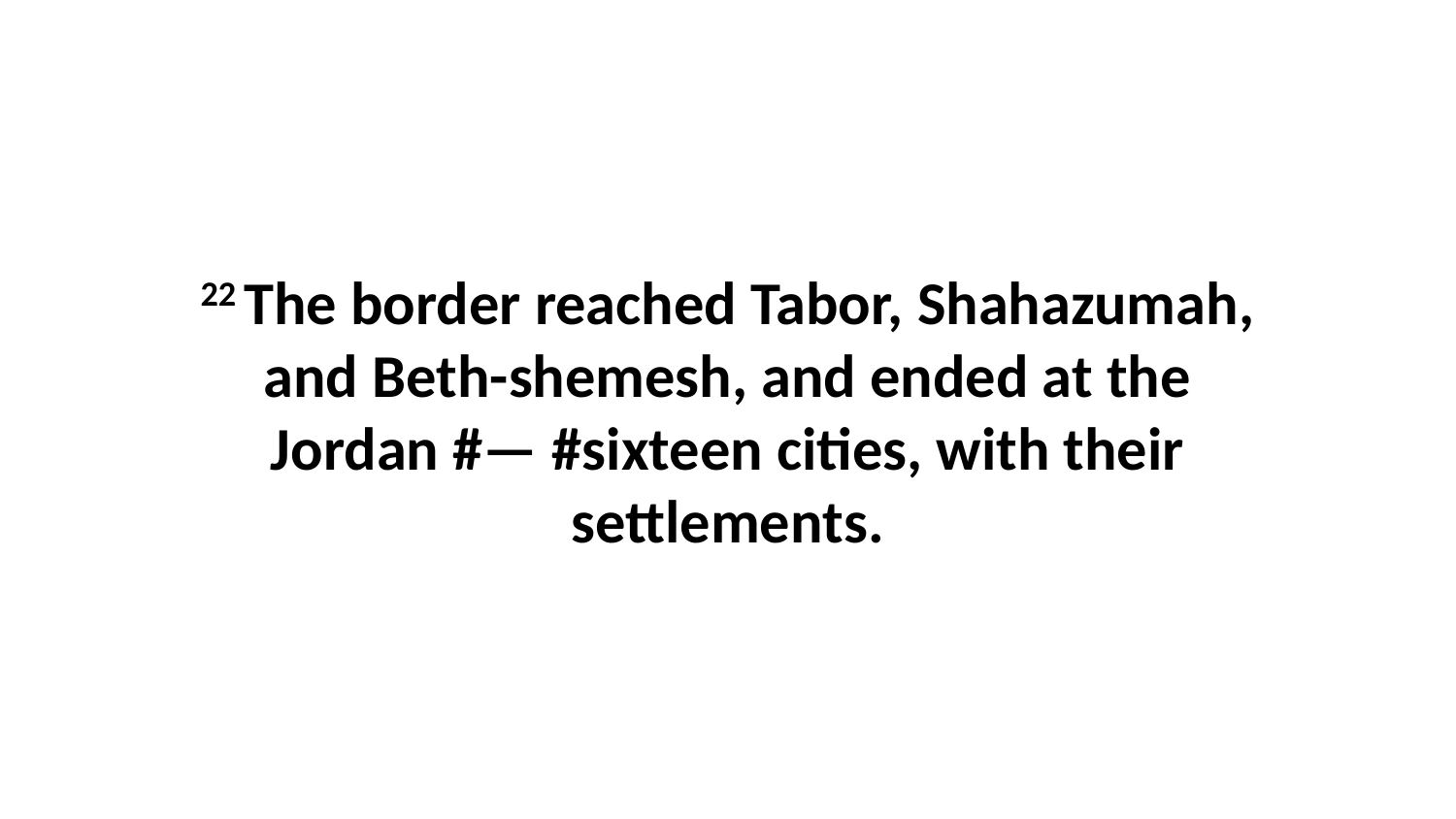

22 The border reached Tabor, Shahazumah, and Beth-shemesh, and ended at the Jordan #— #sixteen cities, with their settlements.